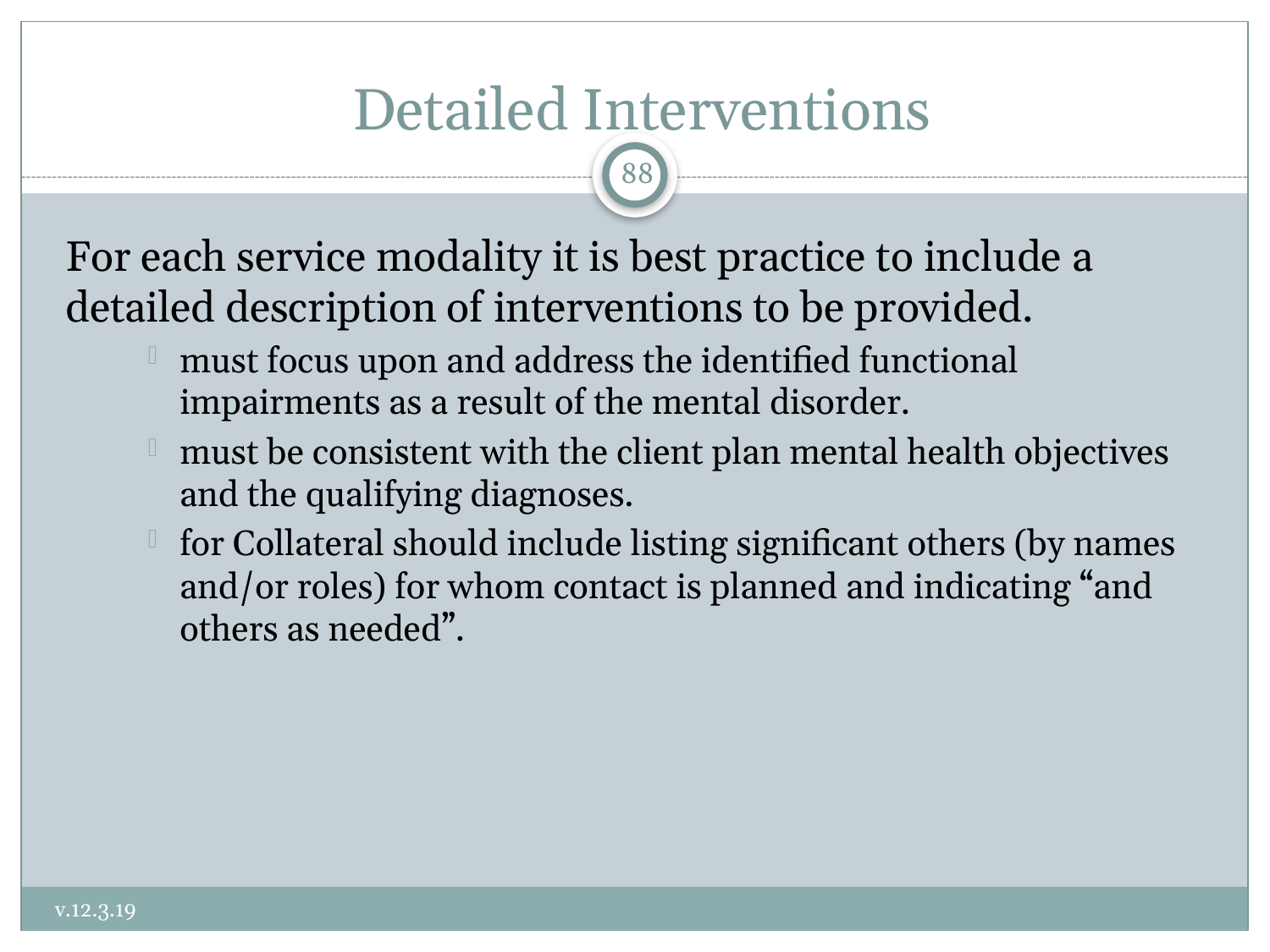

# Detailed Interventions
88
For each service modality it is best practice to include a detailed description of interventions to be provided.
must focus upon and address the identified functional impairments as a result of the mental disorder.
must be consistent with the client plan mental health objectives and the qualifying diagnoses.
for Collateral should include listing significant others (by names and/or roles) for whom contact is planned and indicating “and others as needed”.

v.12.3.19